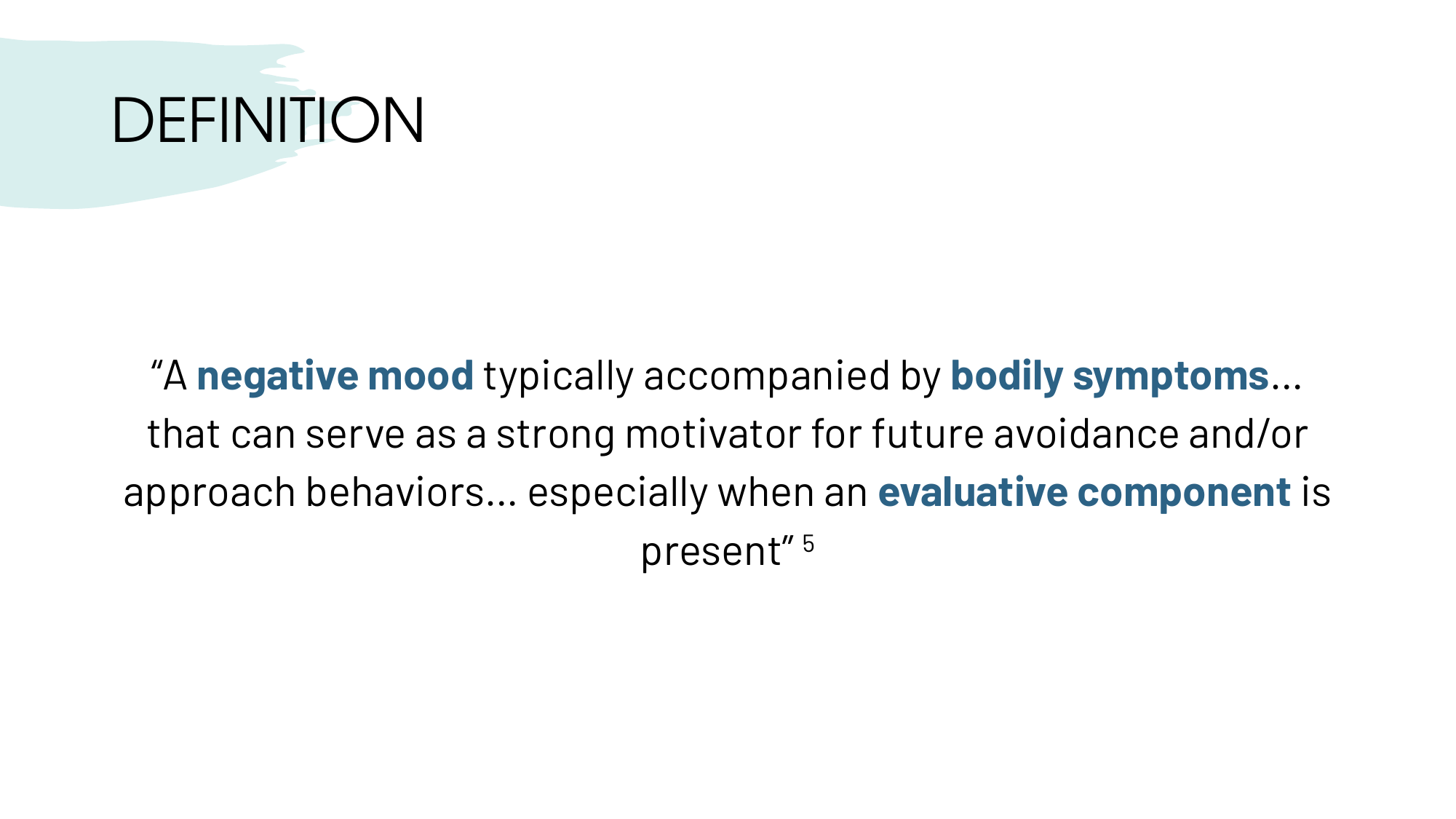

# DEFINITION

“A negative mood typically accompanied by bodily symptoms… that can serve as a strong motivator for future avoidance and/or approach behaviors… especially when an evaluative component is present” 5